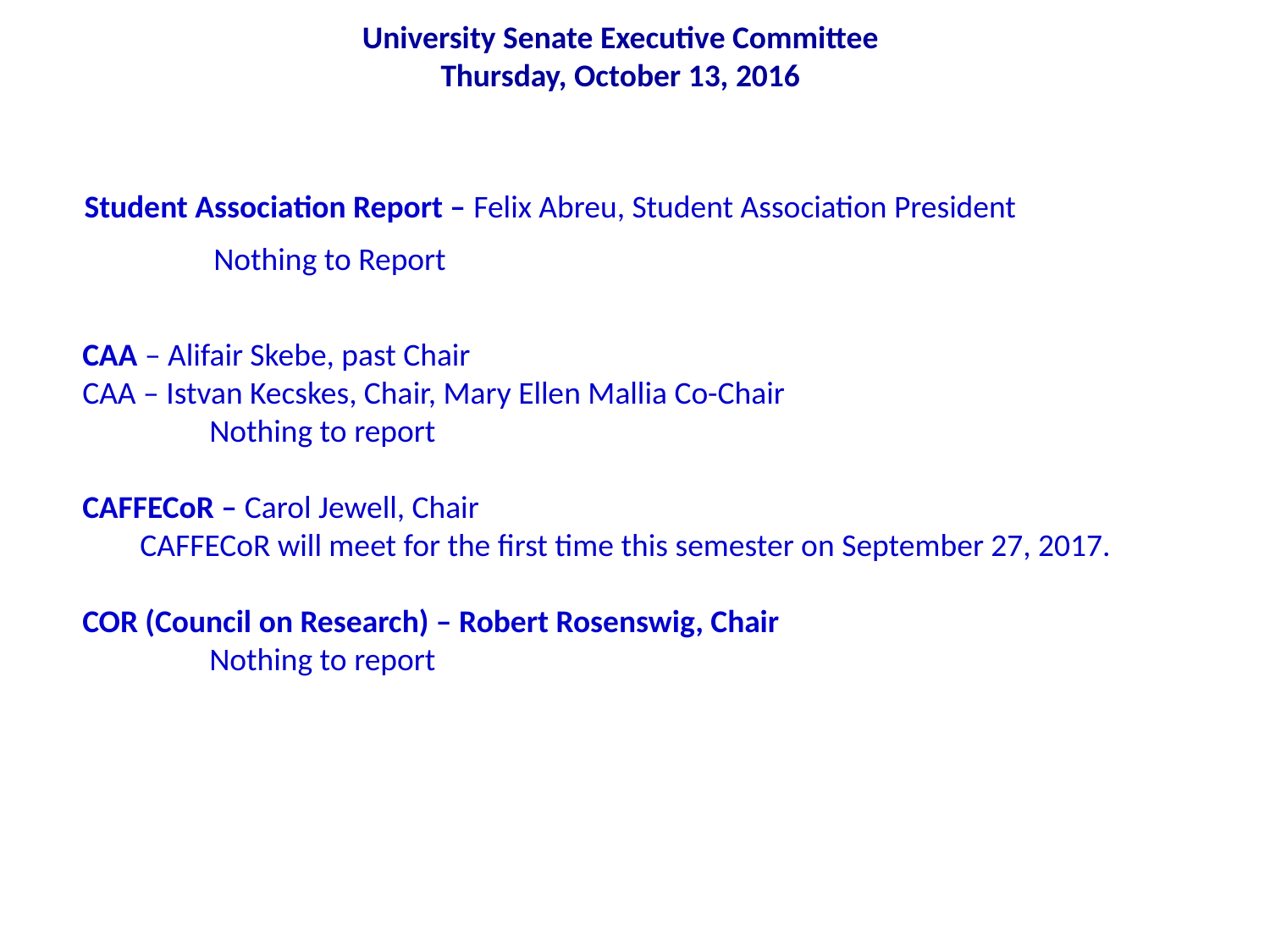

University Senate Executive Committee
Thursday, October 13, 2016
Student Association Report – Felix Abreu, Student Association President
Nothing to Report
CAA – Alifair Skebe, past Chair
CAA – Istvan Kecskes, Chair, Mary Ellen Mallia Co-Chair
	Nothing to report

CAFFECoR – Carol Jewell, Chair
        CAFFECoR will meet for the first time this semester on September 27, 2017.

COR (Council on Research) – Robert Rosenswig, Chair
	Nothing to report